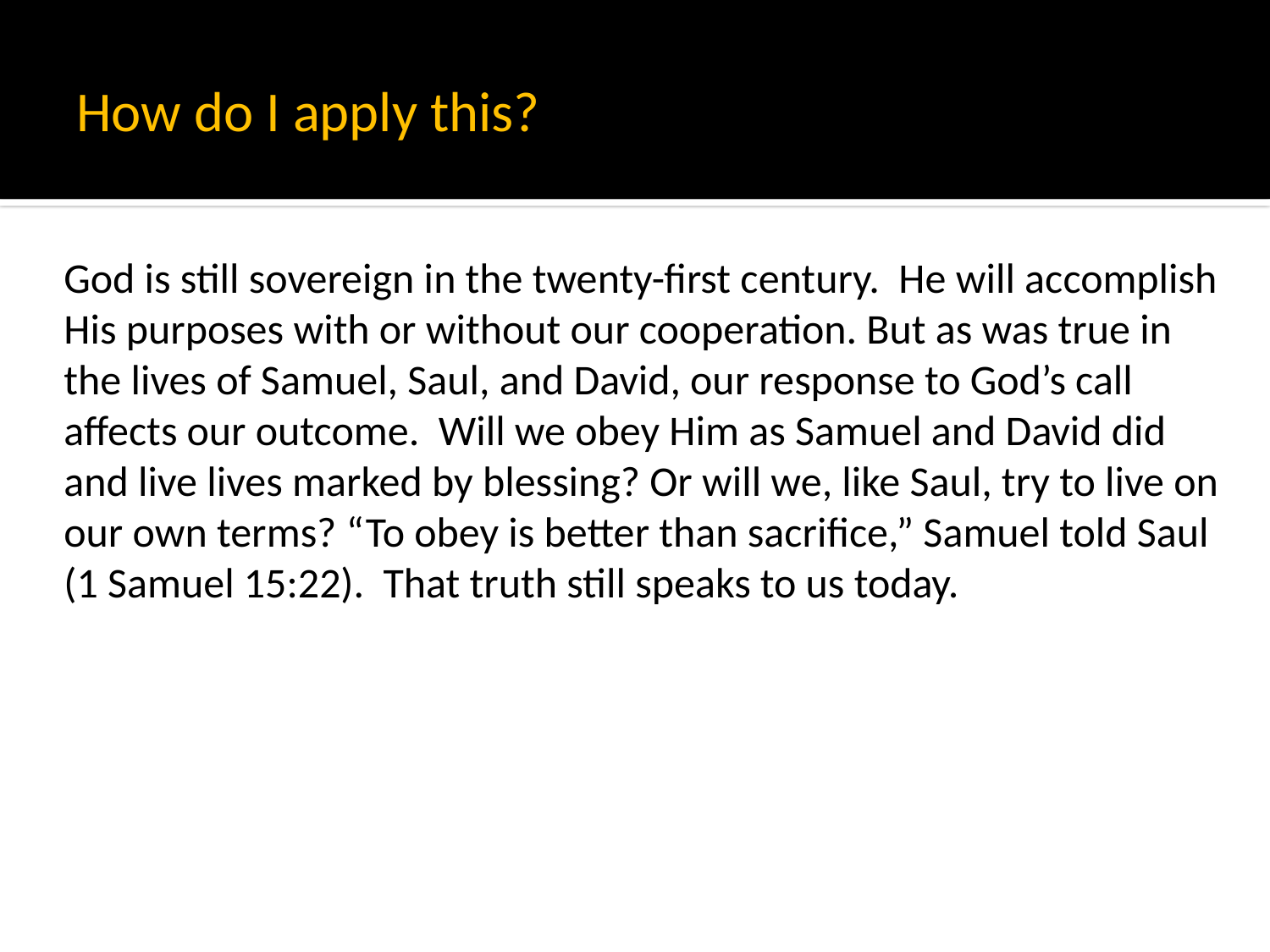

# How do I apply this?
God is still sovereign in the twenty-first century.  He will accomplish His purposes with or without our cooperation. But as was true in the lives of Samuel, Saul, and David, our response to God’s call affects our outcome.  Will we obey Him as Samuel and David did and live lives marked by blessing? Or will we, like Saul, try to live on our own terms? “To obey is better than sacrifice,” Samuel told Saul (1 Samuel 15:22).  That truth still speaks to us today.